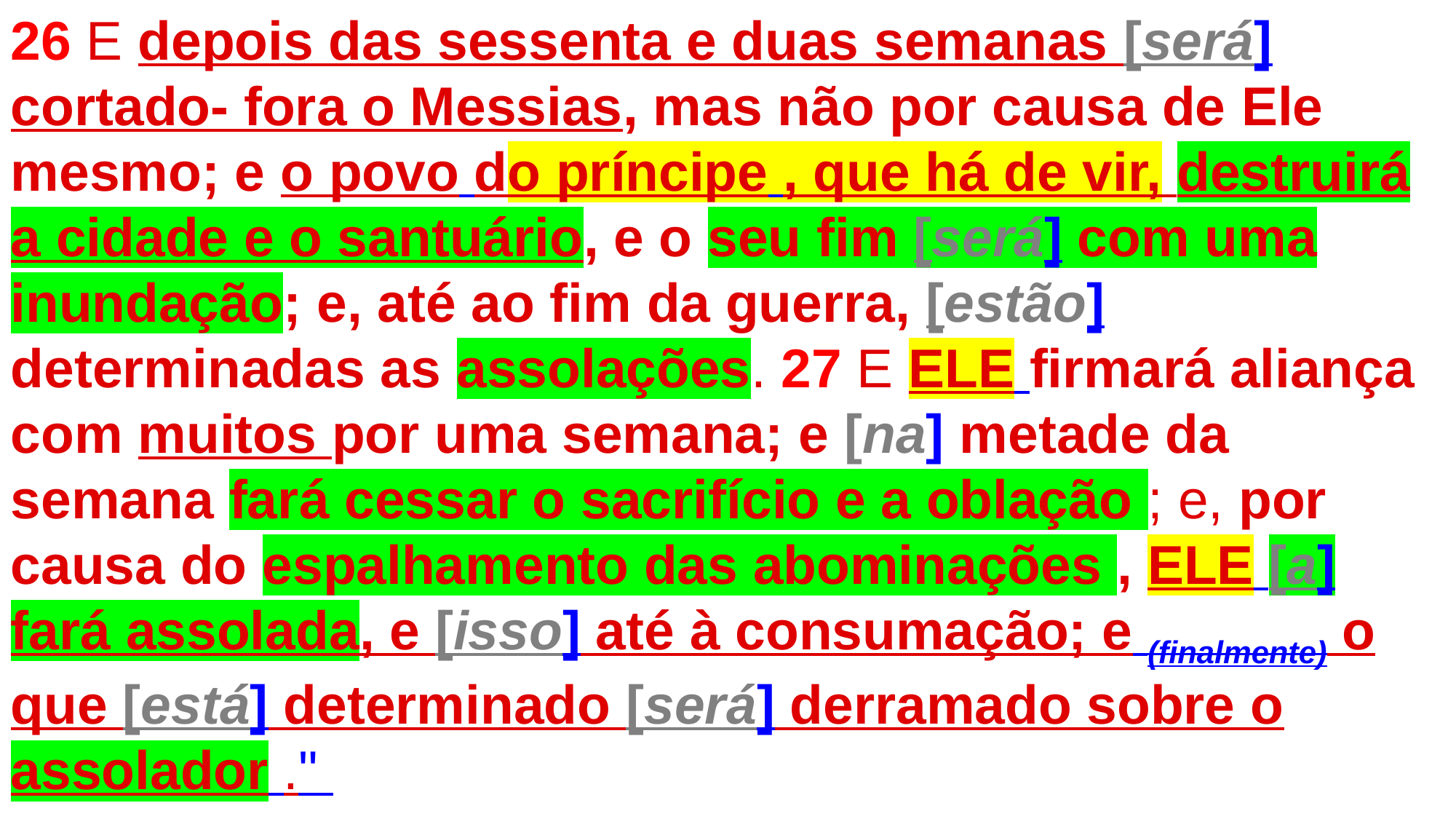

26 E depois das sessenta e duas semanas [será] cortado- fora o Messias, mas não por causa de Ele mesmo; e o povo do príncipe , que há de vir, destruirá a cidade e o santuário, e o seu fim [será] com uma inundação; e, até ao fim da guerra, [estão] determinadas as assolações. 27 E ELE firmará aliança com muitos por uma semana; e [na] metade da semana fará cessar o sacrifício e a oblação ; e, por causa do espalhamento das abominações , ELE [a] fará assolada, e [isso] até à consumação; e (finalmente) o que [está] determinado [será] derramado sobre o assolador ."